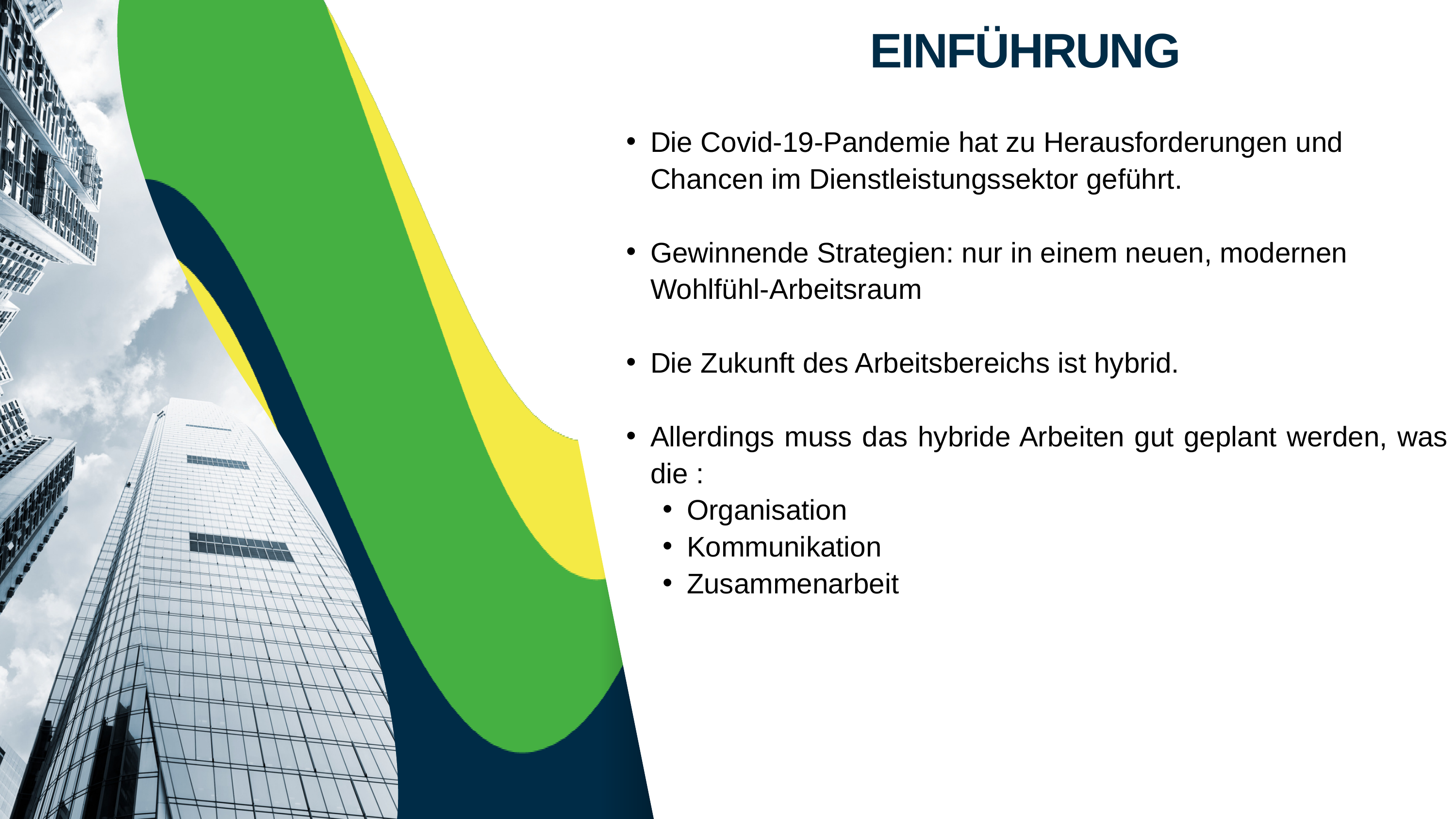

EINFÜHRUNG
Die Covid-19-Pandemie hat zu Herausforderungen und Chancen im Dienstleistungssektor geführt.
Gewinnende Strategien: nur in einem neuen, modernen Wohlfühl-Arbeitsraum

Die Zukunft des Arbeitsbereichs ist hybrid.
Allerdings muss das hybride Arbeiten gut geplant werden, was die :
Organisation
Kommunikation
Zusammenarbeit